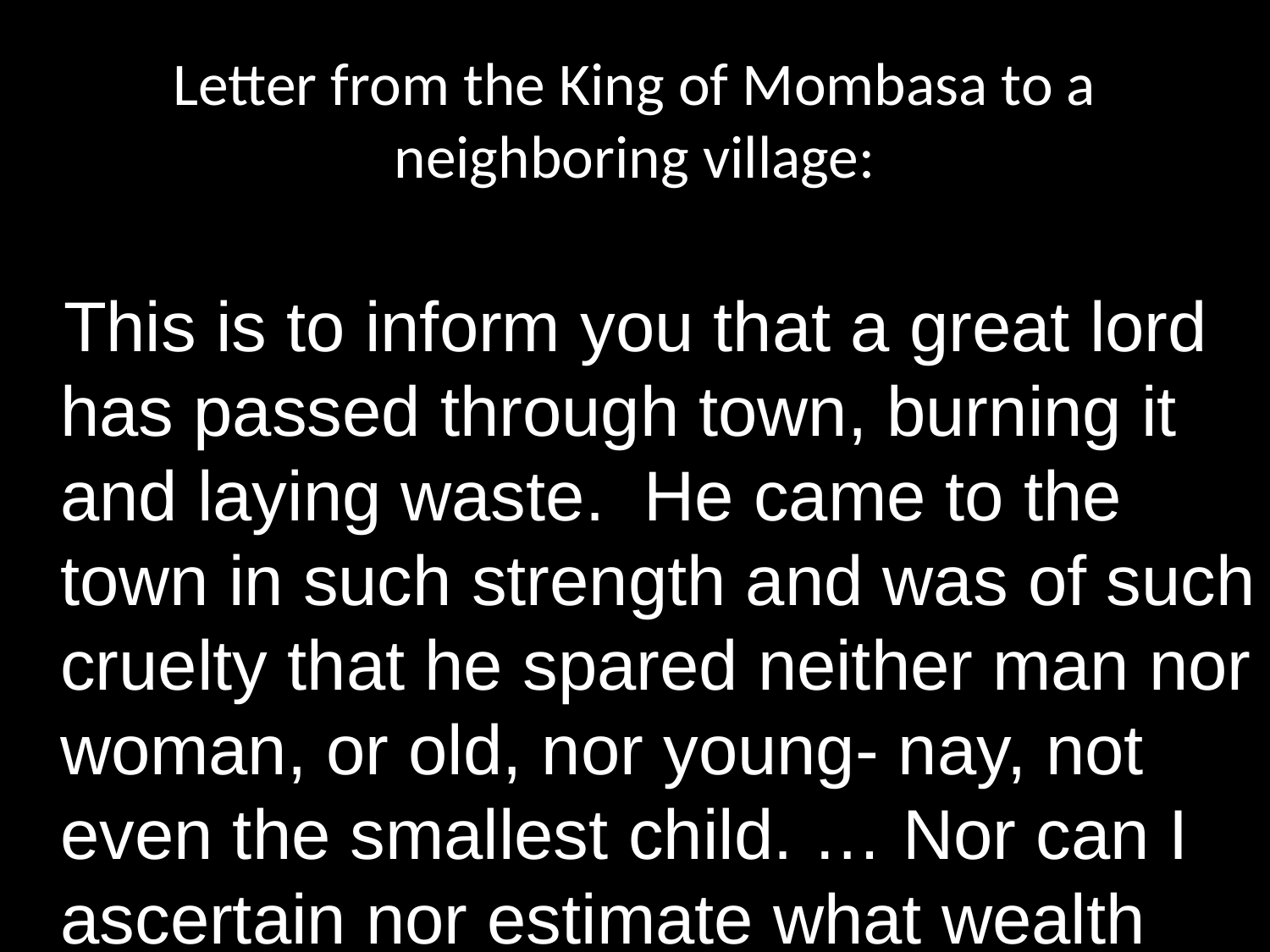

# Letter from the King of Mombasa to a neighboring village:
    This is to inform you that a great lord has passed through town, burning it and laying waste.  He came to the town in such strength and was of such cruelty that he spared neither man nor woman, or old, nor young- nay, not even the smallest child. … Nor can I ascertain nor estimate what wealth they have taken from the town.